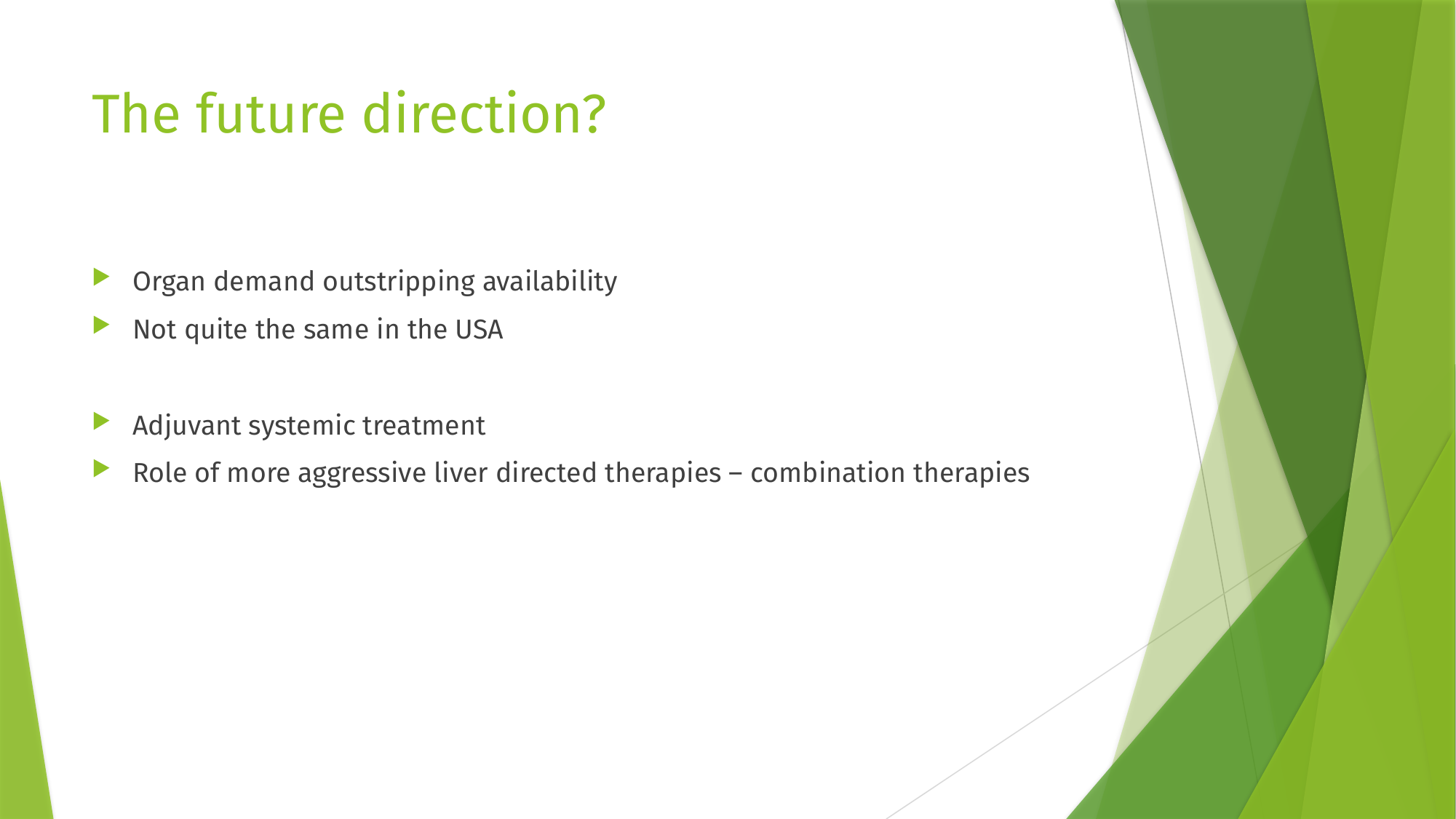

# The future direction?
Organ demand outstripping availability
Not quite the same in the USA

Adjuvant systemic treatment
Role of more aggressive liver directed therapies – combination therapies